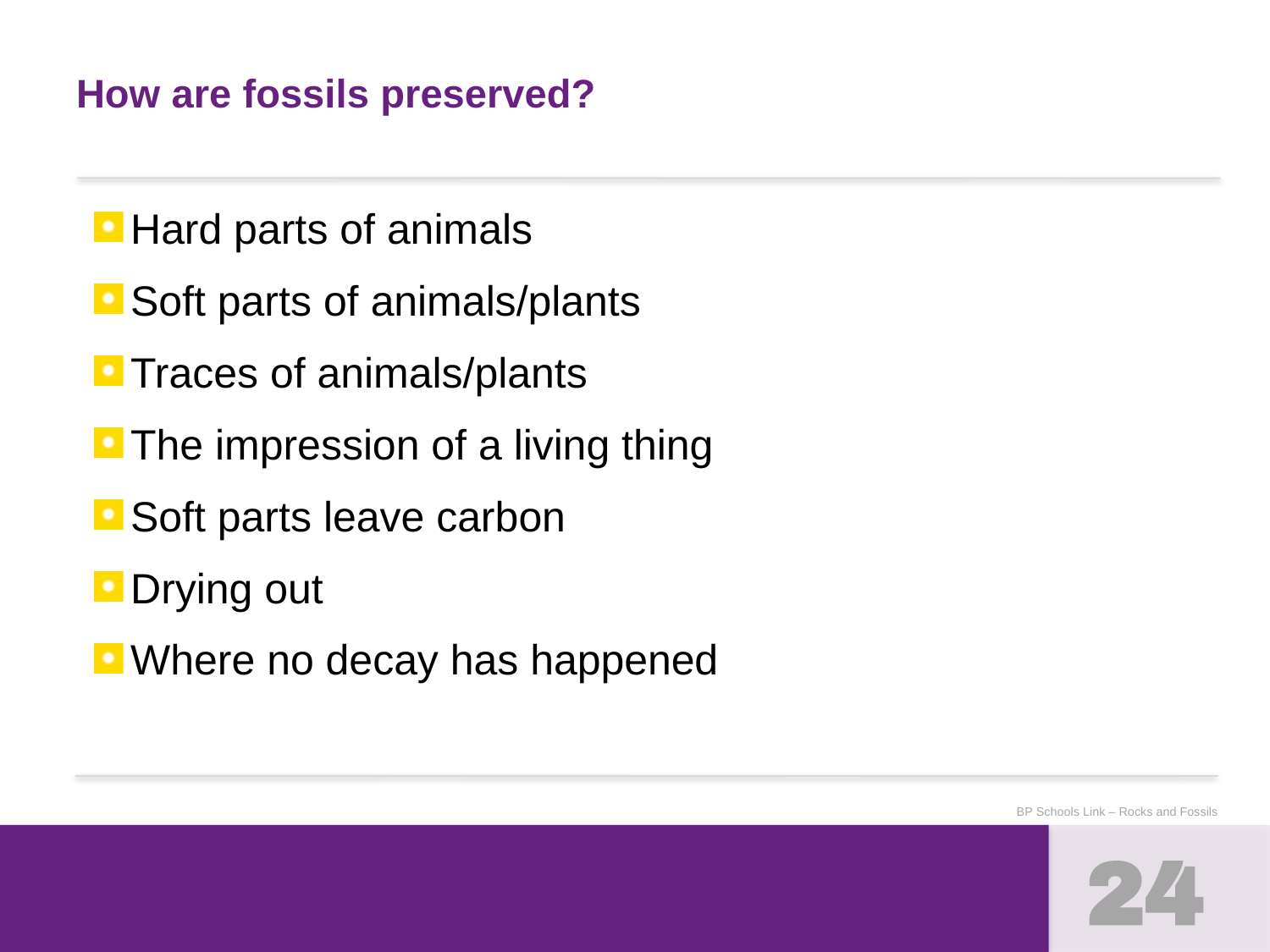

# How are fossils preserved?
Hard parts of animals
Soft parts of animals/plants
Traces of animals/plants
The impression of a living thing
Soft parts leave carbon
Drying out
Where no decay has happened
BP Schools Link – Rocks and Fossils

24